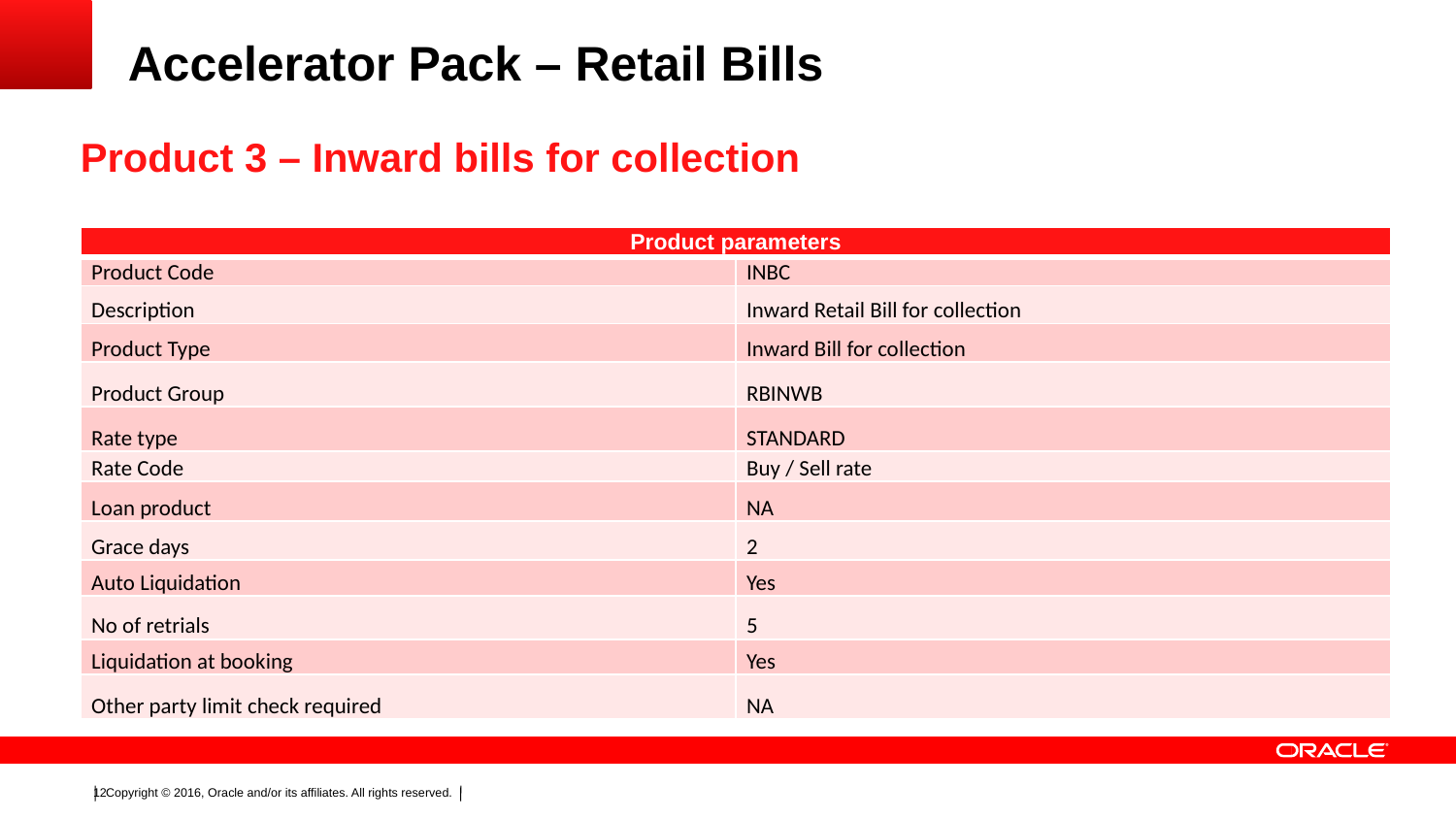

# Accelerator Pack – Retail Bills
Product 3 – Inward bills for collection

| Product parameters |  |
| --- | --- |
| Product Code | INBC |
| Description | Inward Retail Bill for collection |
| Product Type | Inward Bill for collection |
| Product Group | RBINWB |
| Rate type | STANDARD |
| Rate Code | Buy / Sell rate |
| Loan product | NA |
| Grace days | 2 |
| Auto Liquidation | Yes |
| No of retrials | 5 |
| Liquidation at booking | Yes |
| Other party limit check required | NA |